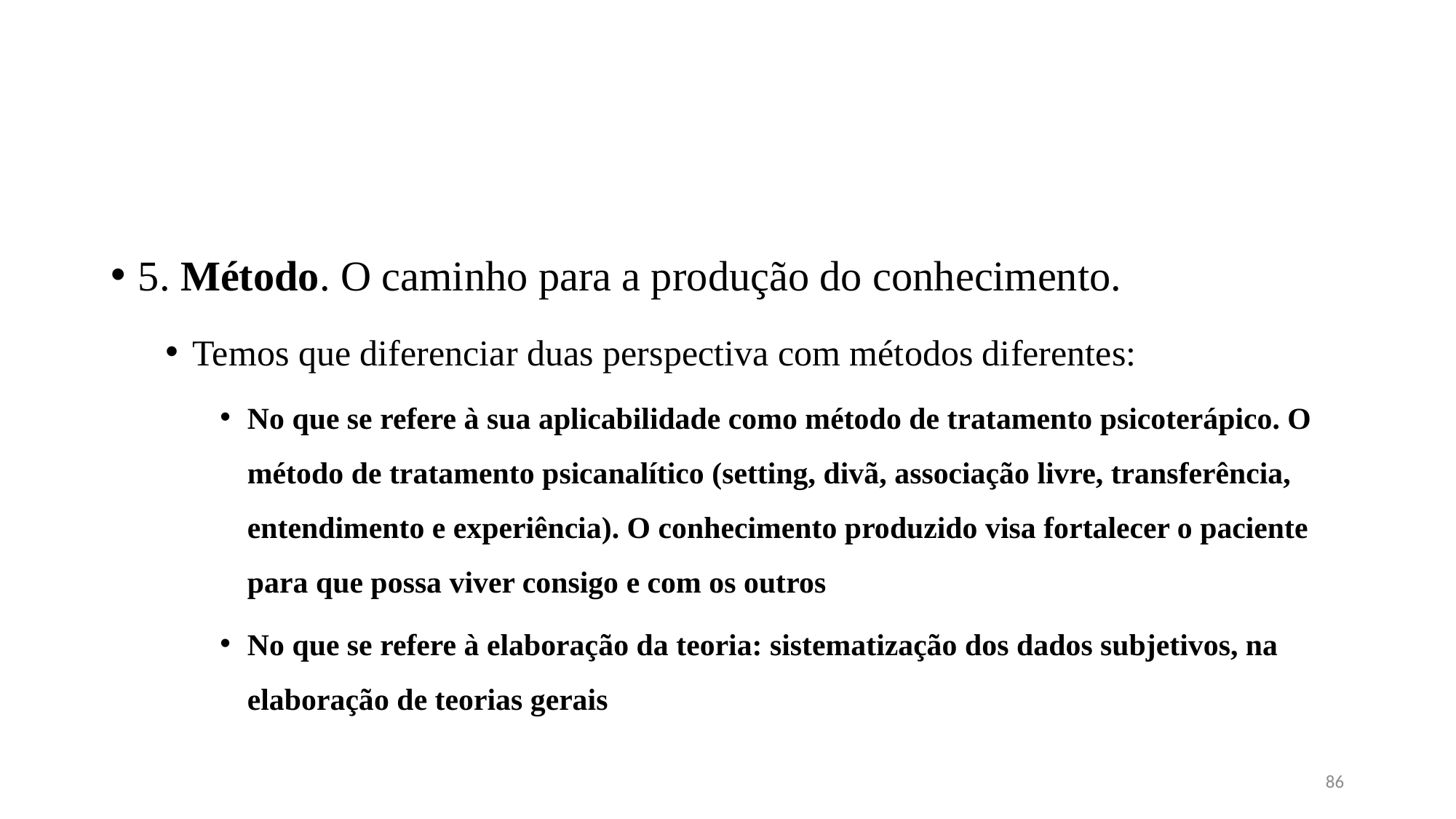

#
5. Método. O caminho para a produção do conhecimento.
Temos que diferenciar duas perspectiva com métodos diferentes:
No que se refere à sua aplicabilidade como método de tratamento psicoterápico. O método de tratamento psicanalítico (setting, divã, associação livre, transferência, entendimento e experiência). O conhecimento produzido visa fortalecer o paciente para que possa viver consigo e com os outros
No que se refere à elaboração da teoria: sistematização dos dados subjetivos, na elaboração de teorias gerais
86